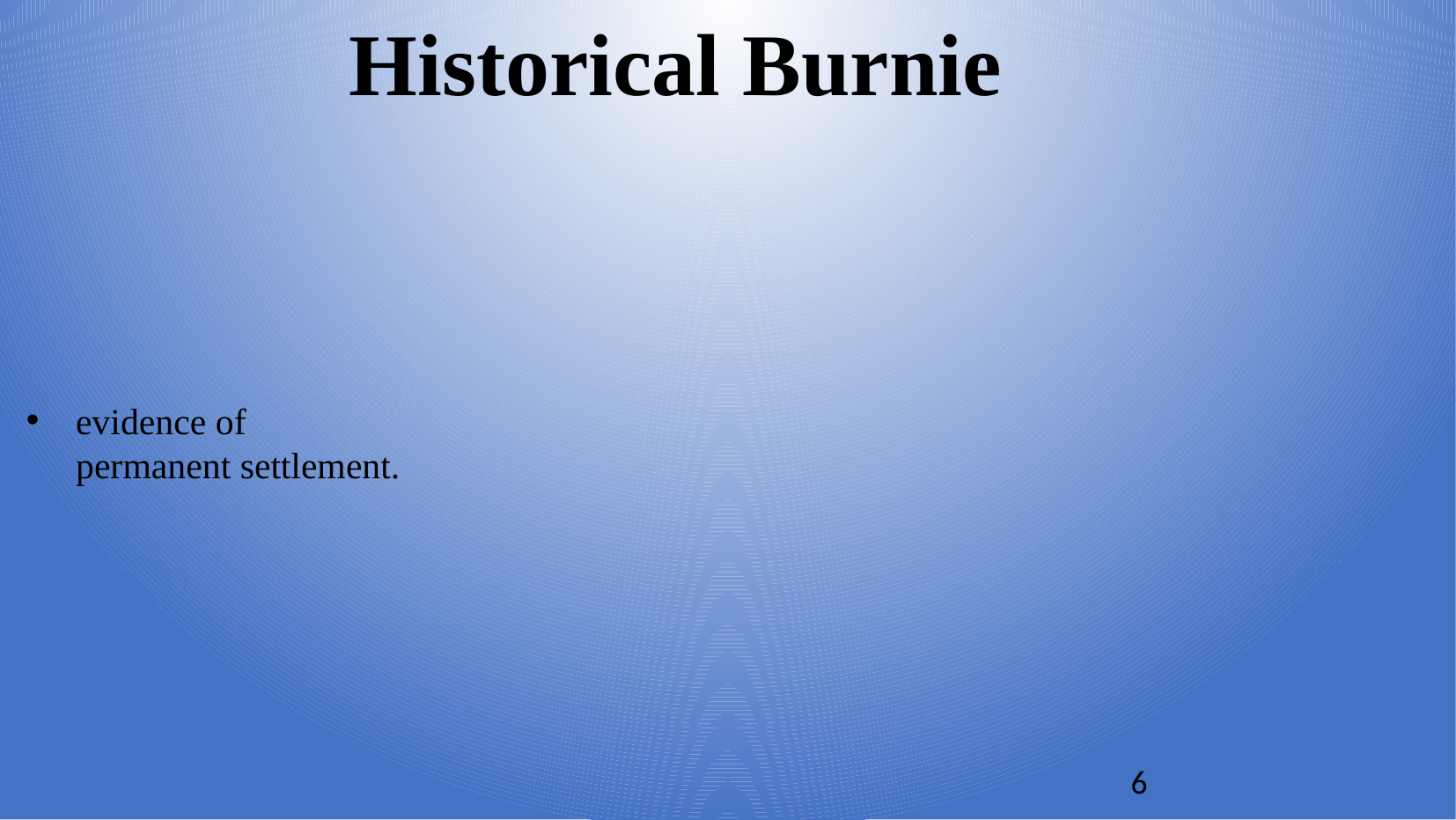

Historical Burnie
evidence of
permanent settlement.
6